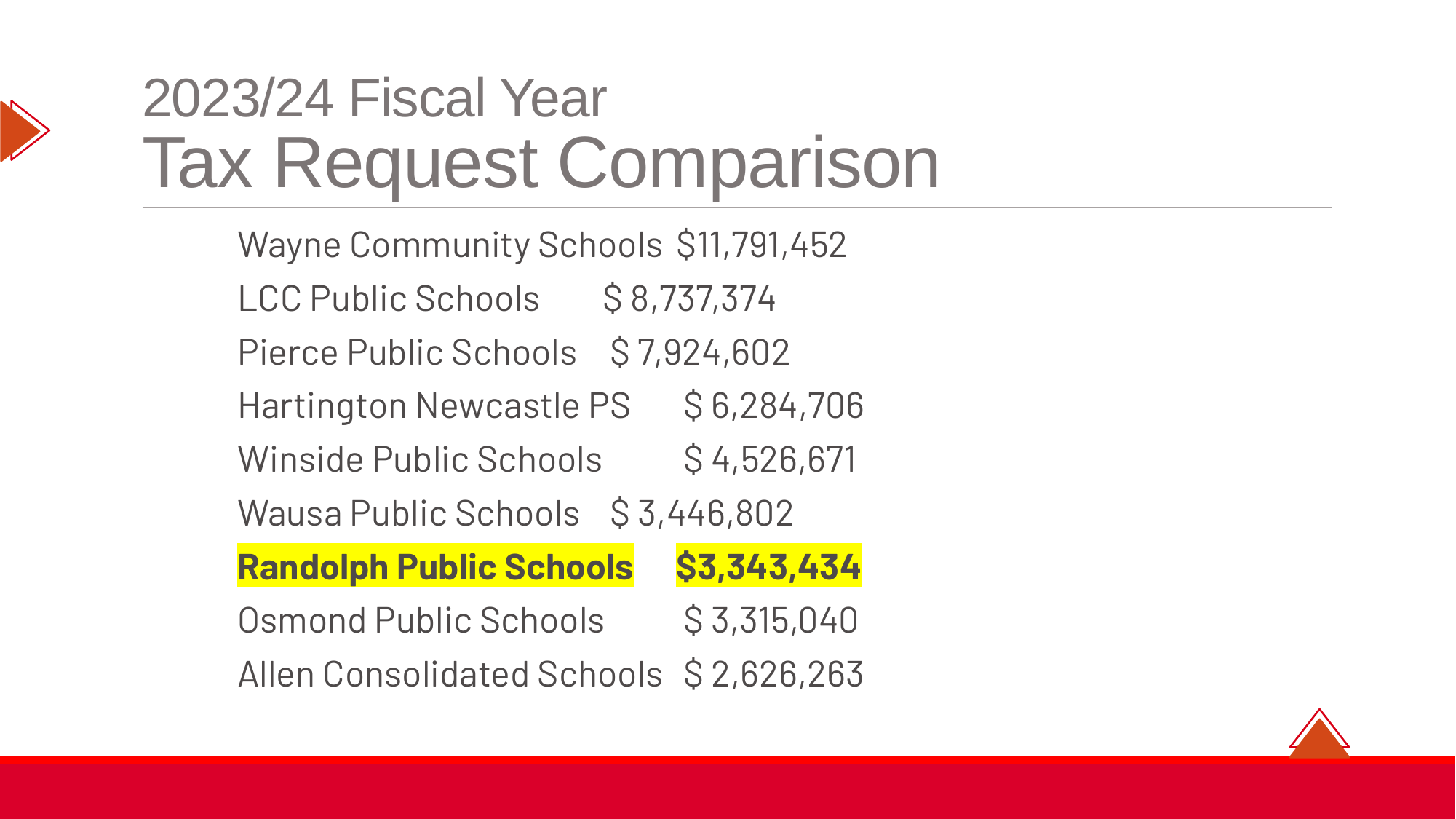

# 2023/24 Fiscal Year Tax Request Comparison
Wayne Community Schools	$11,791,452
LCC Public Schools	$ 8,737,374
Pierce Public Schools	 $ 7,924,602
Hartington Newcastle PS	 $ 6,284,706
Winside Public Schools	 $ 4,526,671
Wausa Public Schools	 $ 3,446,802
Randolph Public Schools	$3,343,434
Osmond Public Schools	 $ 3,315,040
Allen Consolidated Schools	 $ 2,626,263